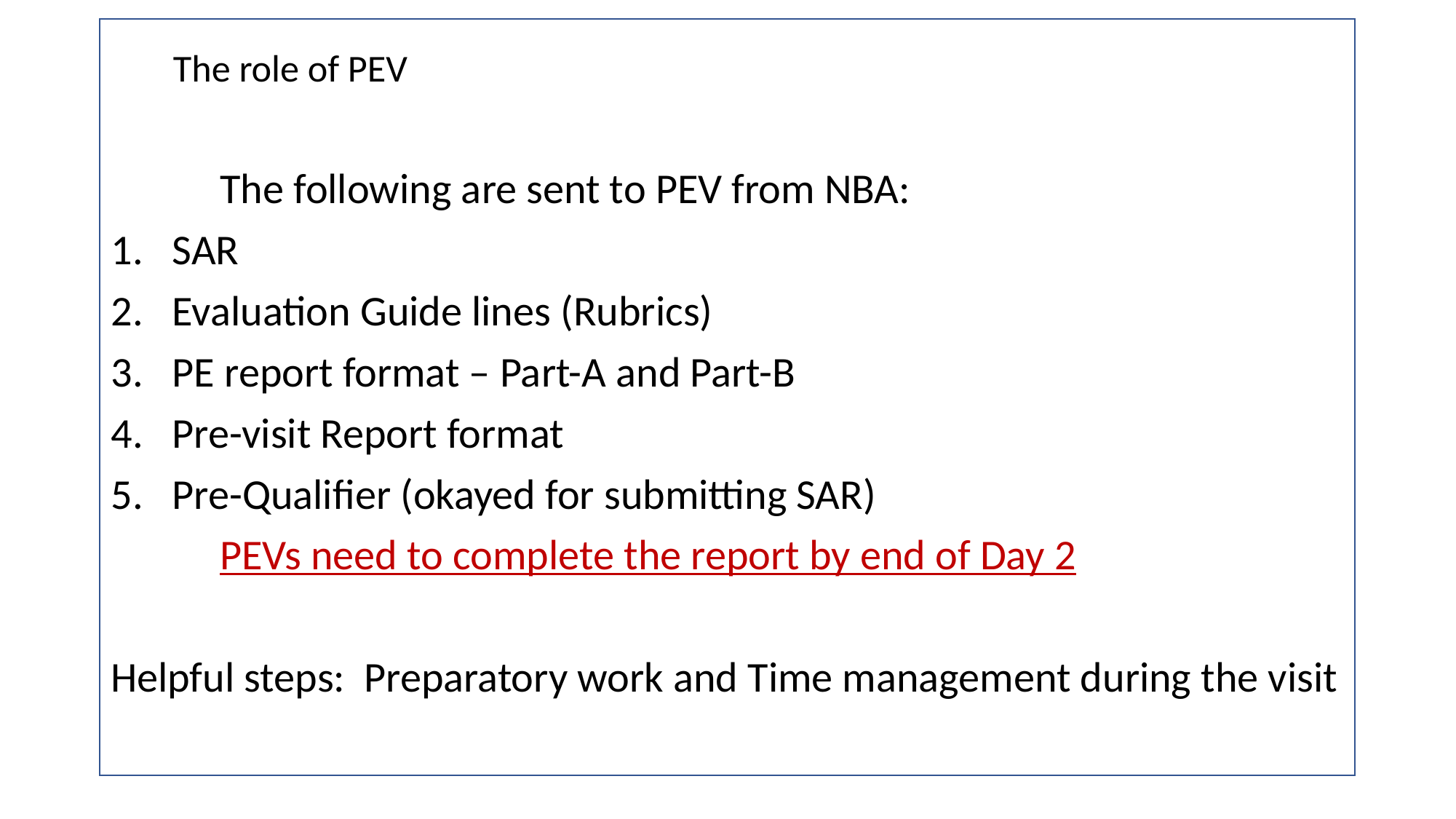

# The role of PEV

	The following are sent to PEV from NBA:
SAR
Evaluation Guide lines (Rubrics)
PE report format – Part-A and Part-B
Pre-visit Report format
Pre-Qualifier (okayed for submitting SAR)
	PEVs need to complete the report by end of Day 2

Helpful steps:  Preparatory work and Time management during the visit